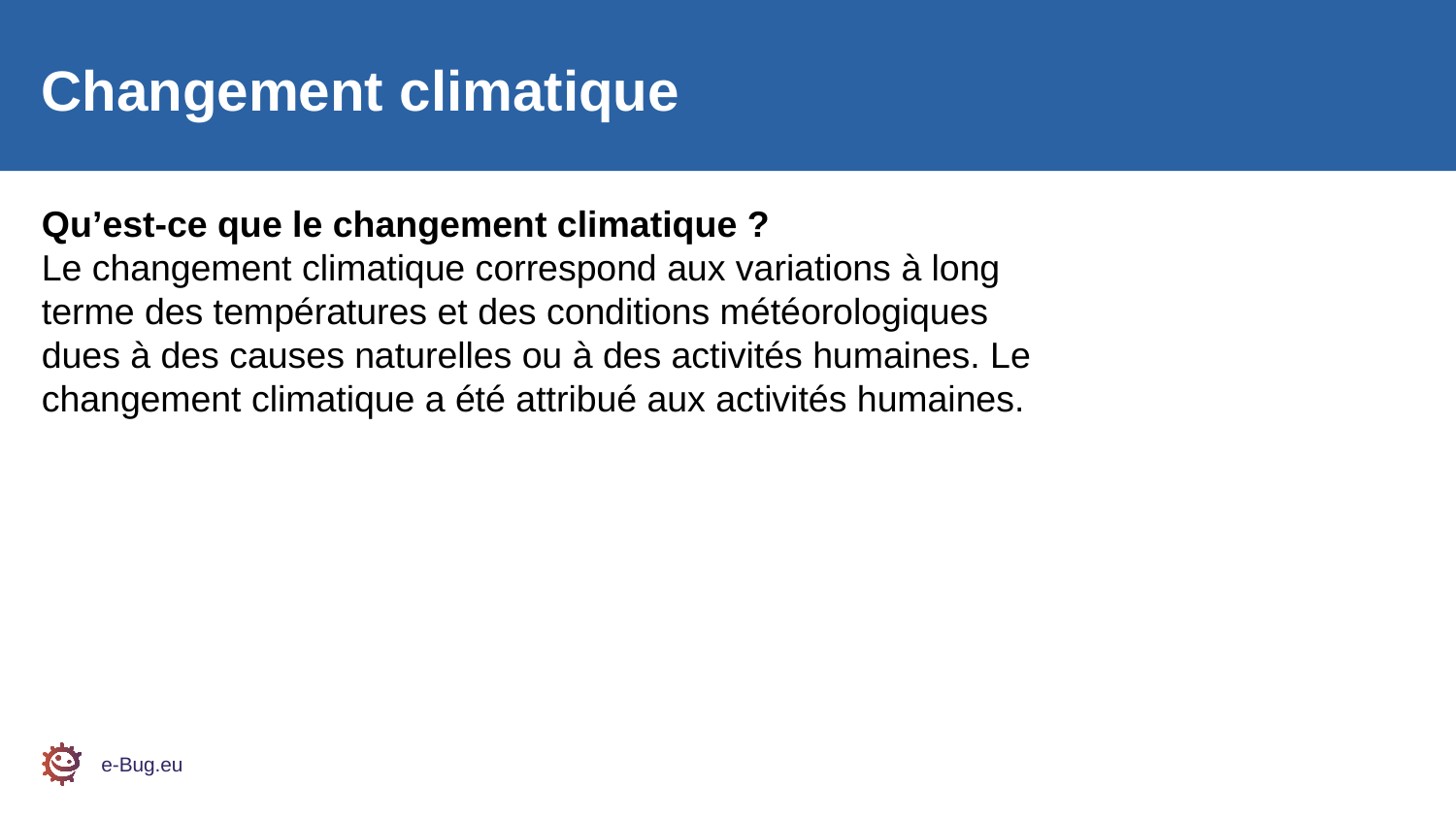

Changement climatique
Qu’est-ce que le changement climatique ?
Le changement climatique correspond aux variations à long terme des températures et des conditions météorologiques dues à des causes naturelles ou à des activités humaines. Le changement climatique a été attribué aux activités humaines.